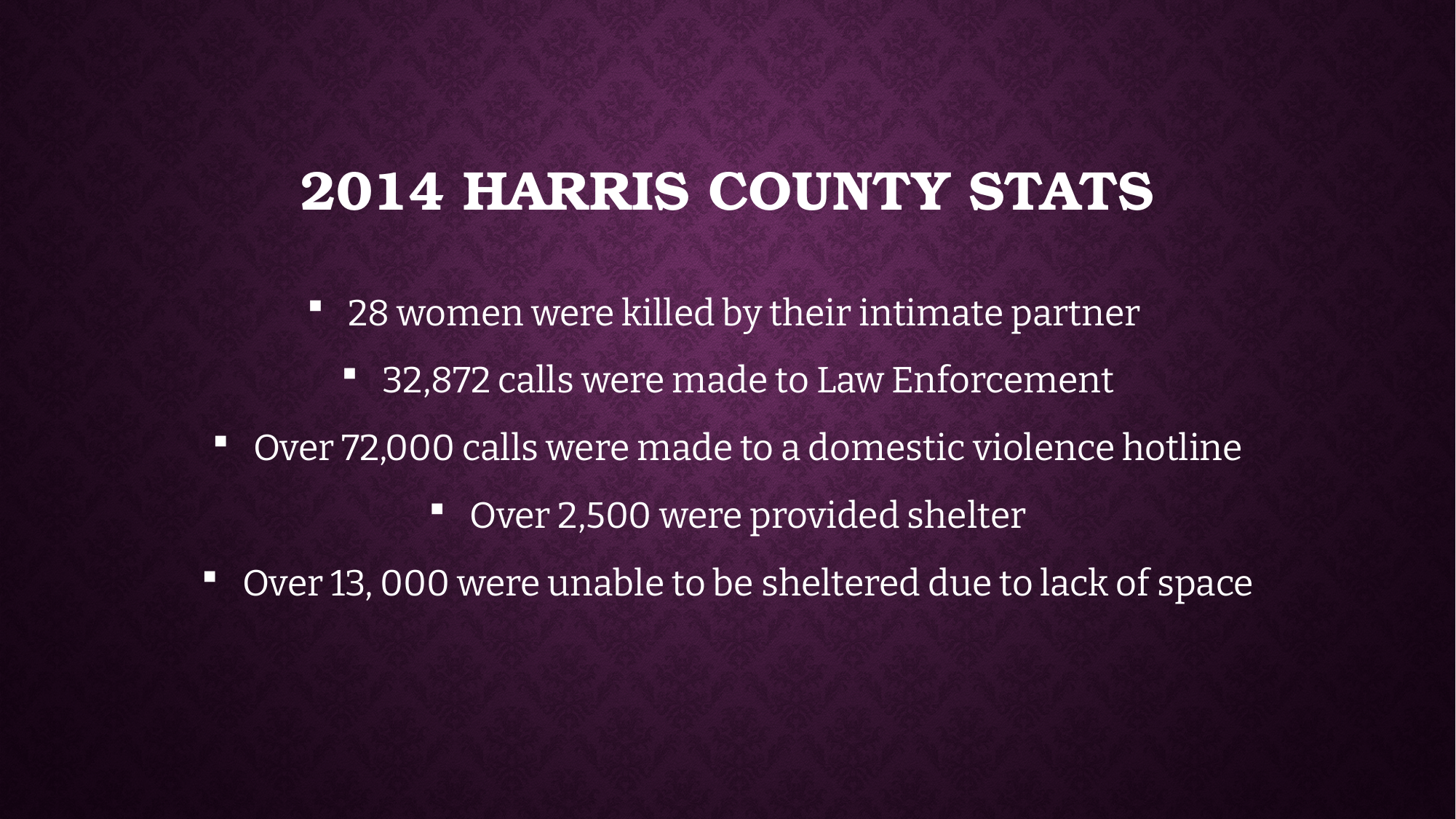

# 2014 Harris County Stats
28 women were killed by their intimate partner
32,872 calls were made to Law Enforcement
Over 72,000 calls were made to a domestic violence hotline
Over 2,500 were provided shelter
Over 13, 000 were unable to be sheltered due to lack of space